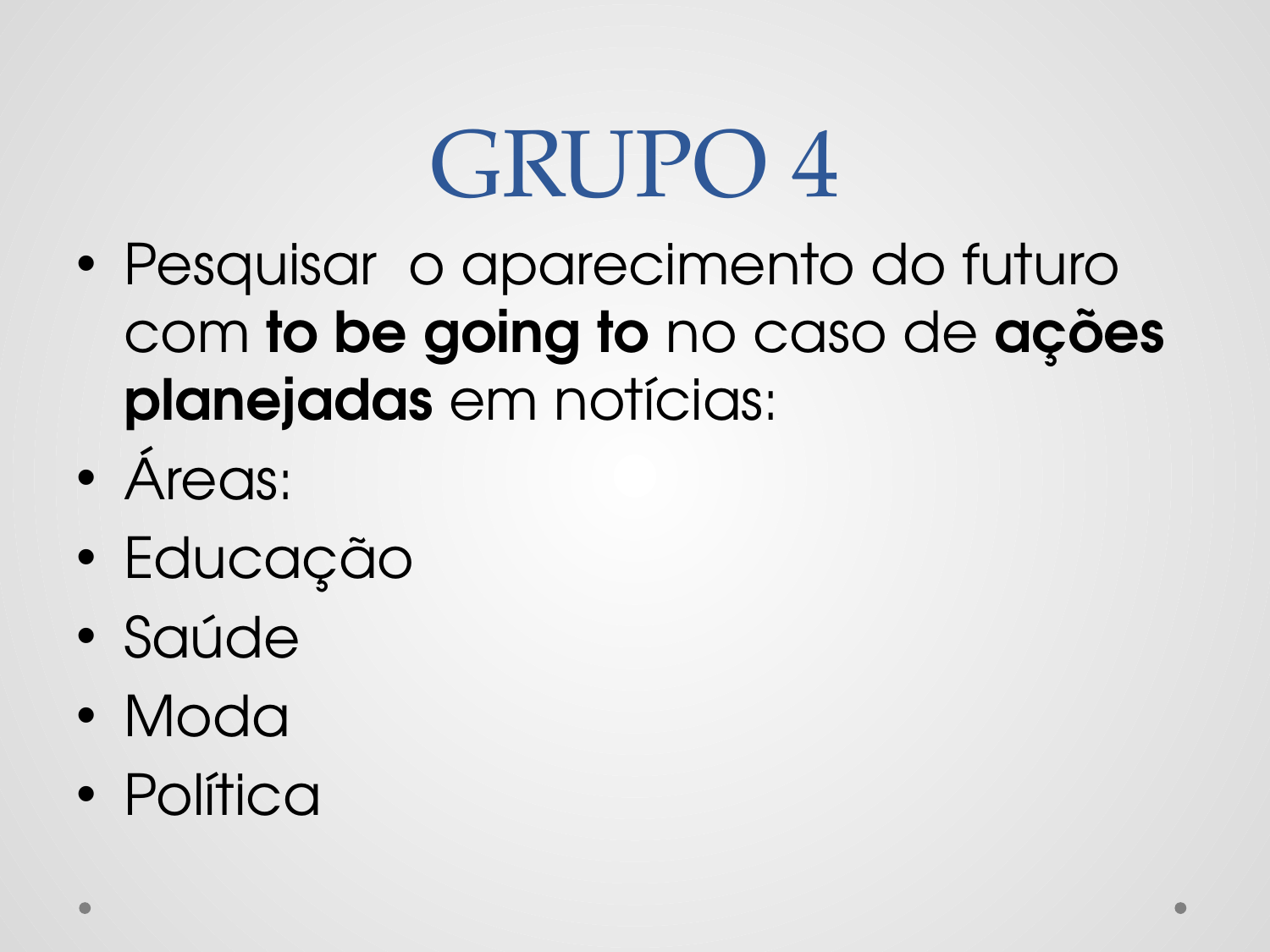

# GRUPO 4
Pesquisar  o aparecimento do futuro com to be going to no caso de ações planejadas em notícias:
Áreas:
Educação
Saúde
Moda
Política